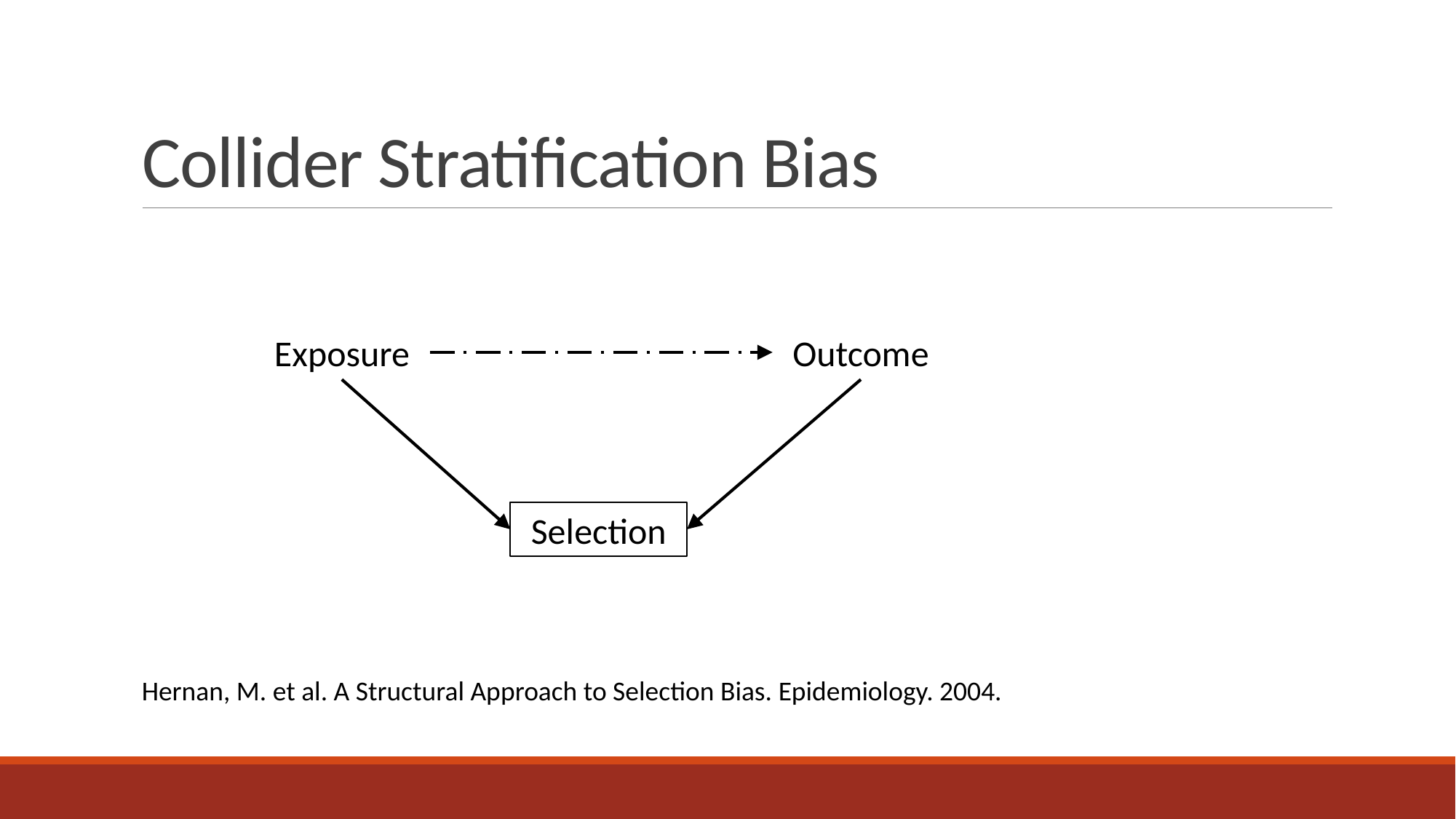

# Collider Stratification Bias
Exposure
Outcome
Selection
Hernan, M. et al. A Structural Approach to Selection Bias. Epidemiology. 2004.